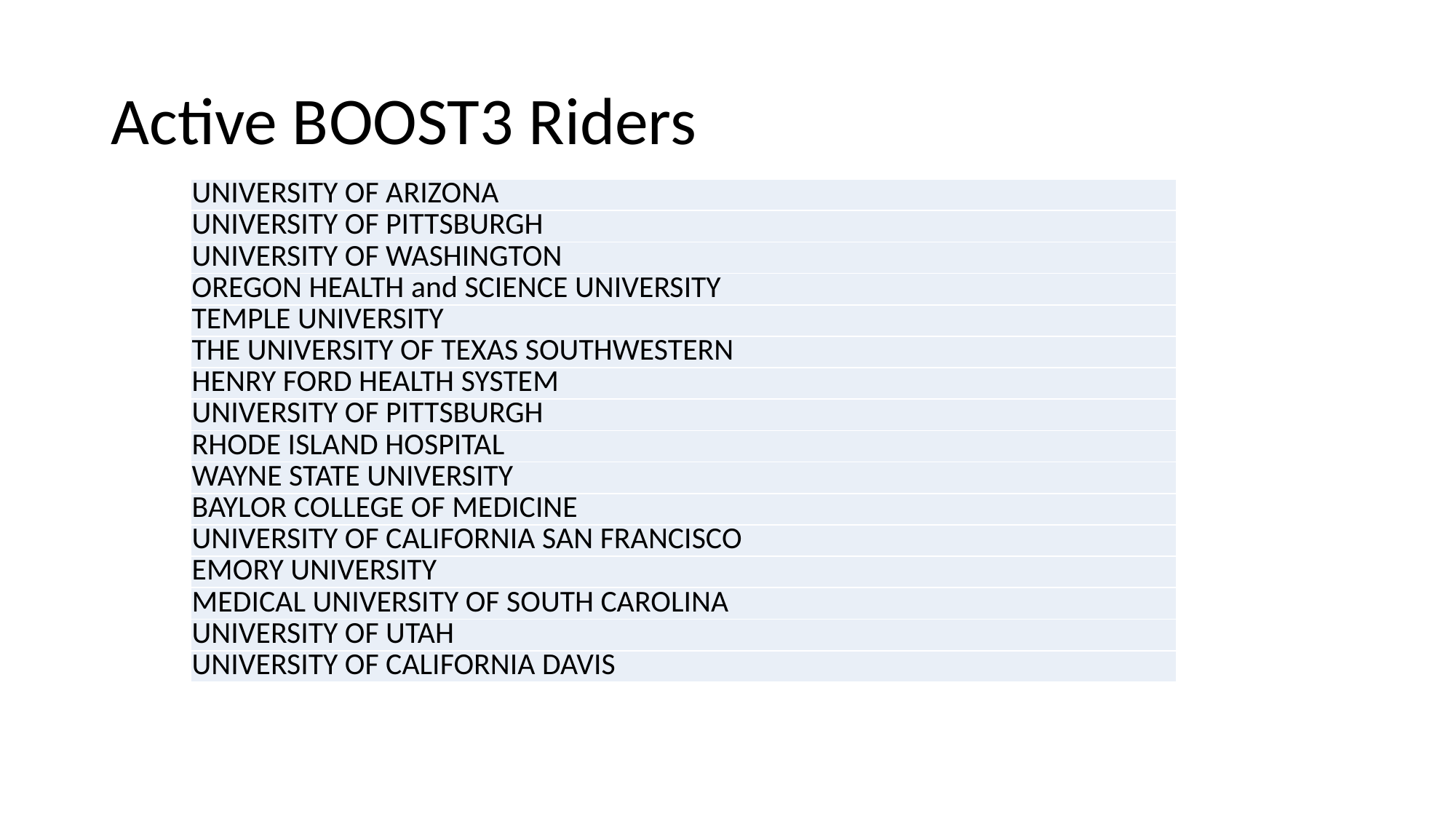

# Active BOOST3 Riders
| UNIVERSITY OF ARIZONA |
| --- |
| UNIVERSITY OF PITTSBURGH |
| UNIVERSITY OF WASHINGTON |
| OREGON HEALTH and SCIENCE UNIVERSITY |
| TEMPLE UNIVERSITY |
| THE UNIVERSITY OF TEXAS SOUTHWESTERN |
| HENRY FORD HEALTH SYSTEM |
| UNIVERSITY OF PITTSBURGH |
| RHODE ISLAND HOSPITAL |
| WAYNE STATE UNIVERSITY |
| BAYLOR COLLEGE OF MEDICINE |
| UNIVERSITY OF CALIFORNIA SAN FRANCISCO |
| EMORY UNIVERSITY |
| MEDICAL UNIVERSITY OF SOUTH CAROLINA |
| UNIVERSITY OF UTAH |
| UNIVERSITY OF CALIFORNIA DAVIS |